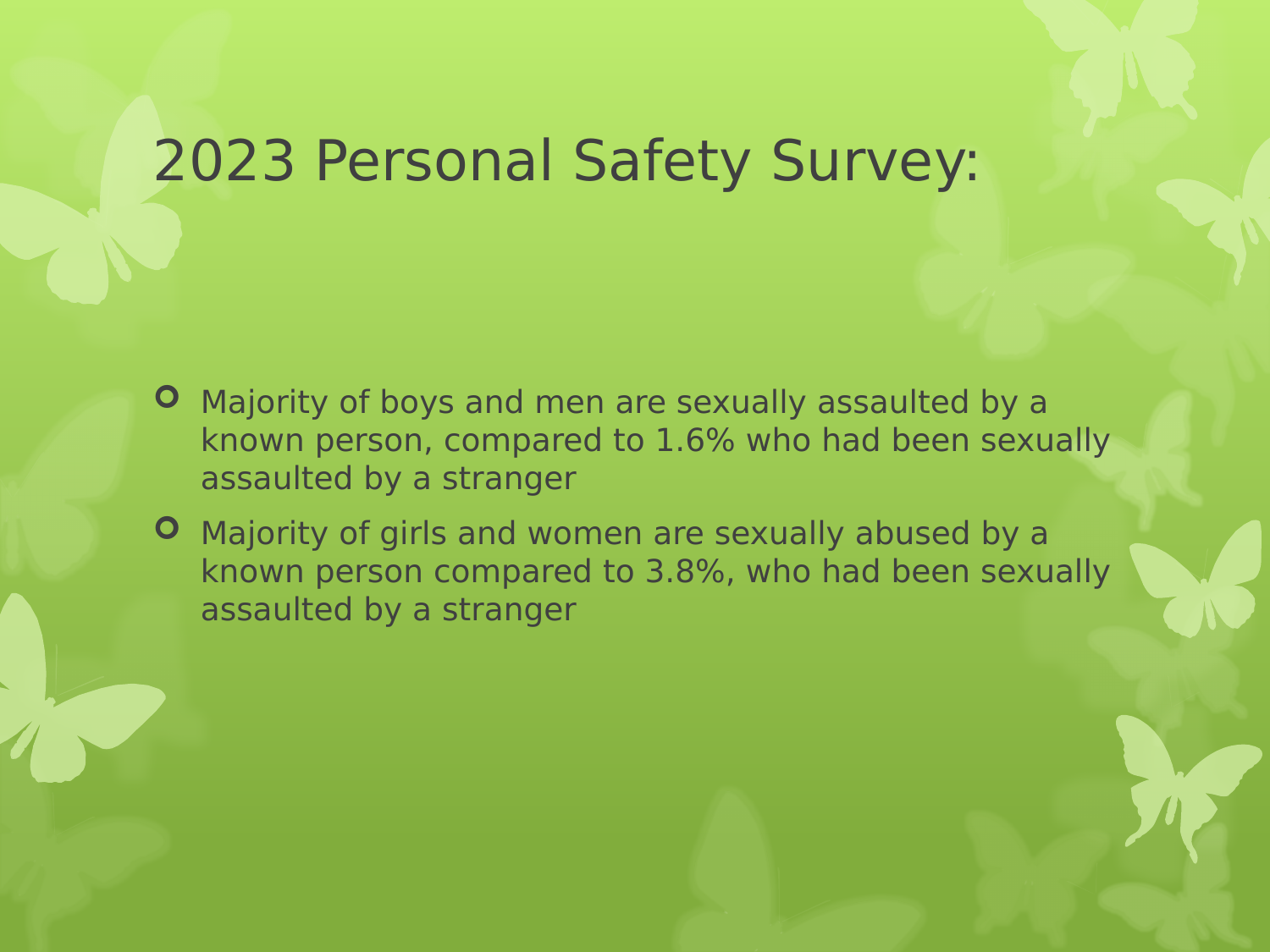

# 2023 Personal Safety Survey:
Majority of boys and men are sexually assaulted by a known person, compared to 1.6% who had been sexually assaulted by a stranger
Majority of girls and women are sexually abused by a known person compared to 3.8%, who had been sexually assaulted by a stranger